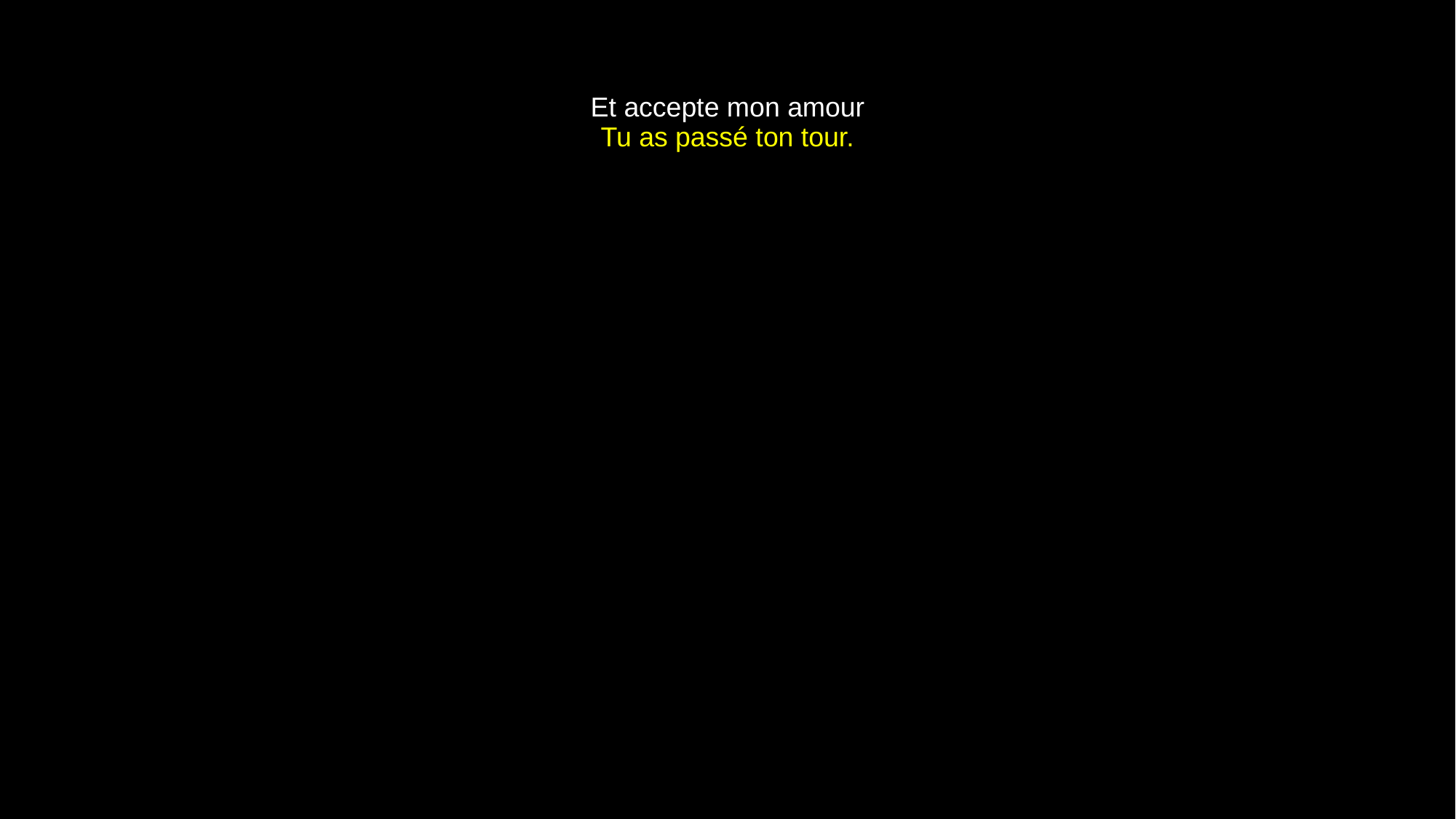

# Et accepte mon amour Tu as passé ton tour.